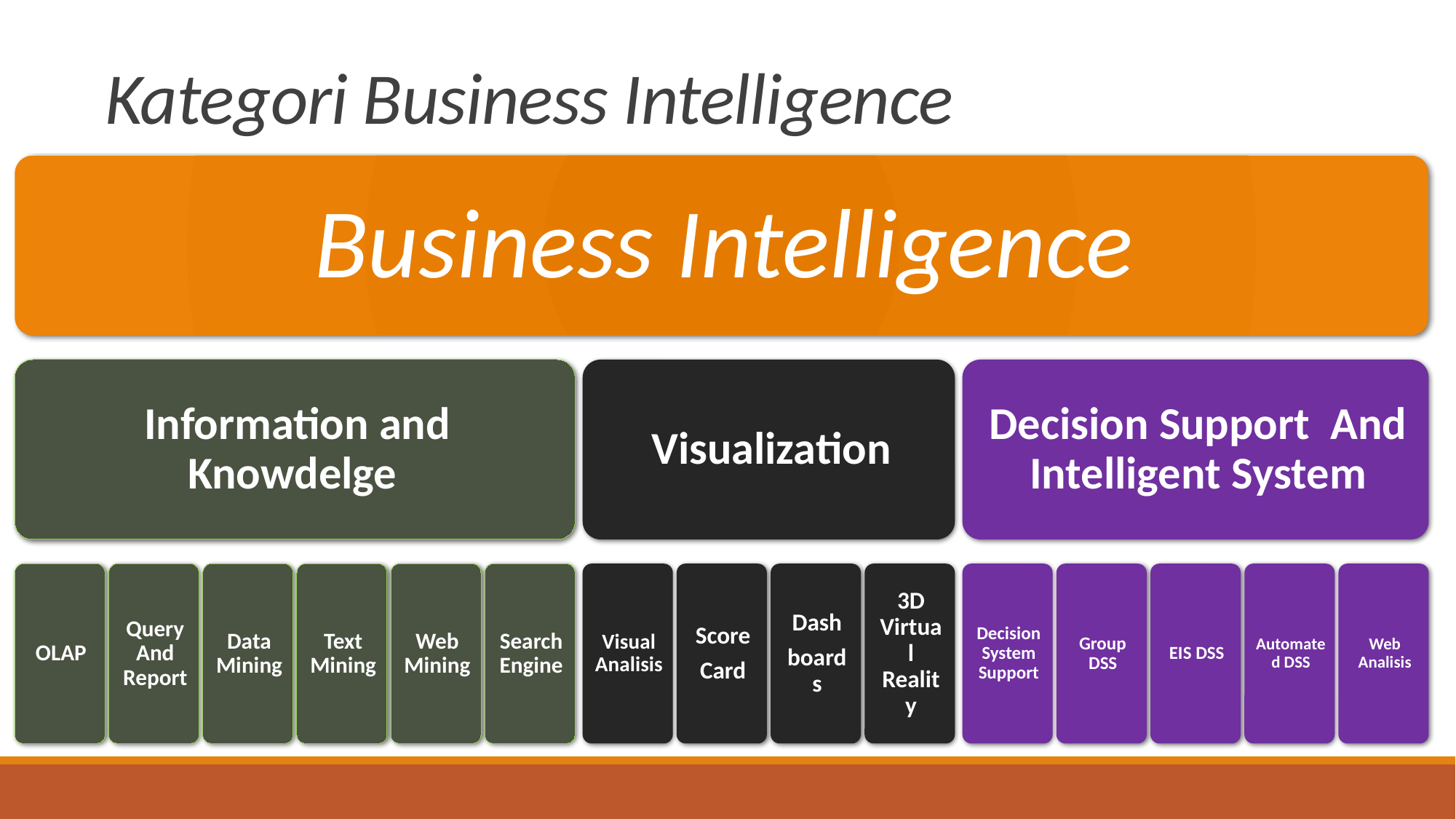

# Kategori Business Intelligence
Business Intelligence
Information and Knowdelge
OLAP
Query And Report
Data Mining
Text Mining
Web Mining
Search Engine
Visualization
Visual Analisis
Score
Card
Dash
boards
3D Virtual Reality
Decision Support  And Intelligent System
Decision System Support
Group DSS
EIS DSS
Automated DSS
Web Analisis